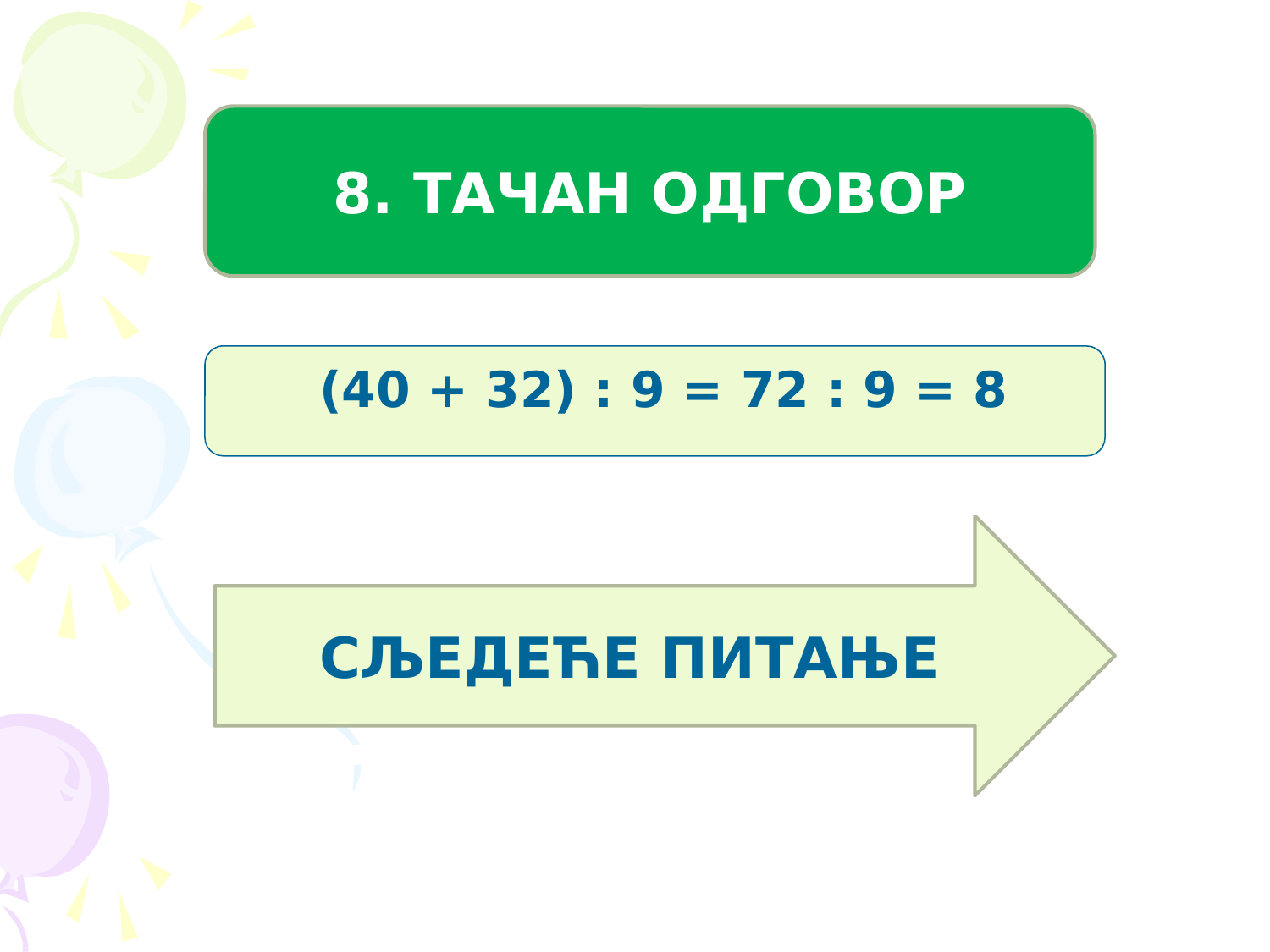

8. ТАЧАН ОДГОВОР
 (40 + 32) : 9 = 72 : 9 = 8
СЉЕДЕЋЕ ПИТАЊЕ